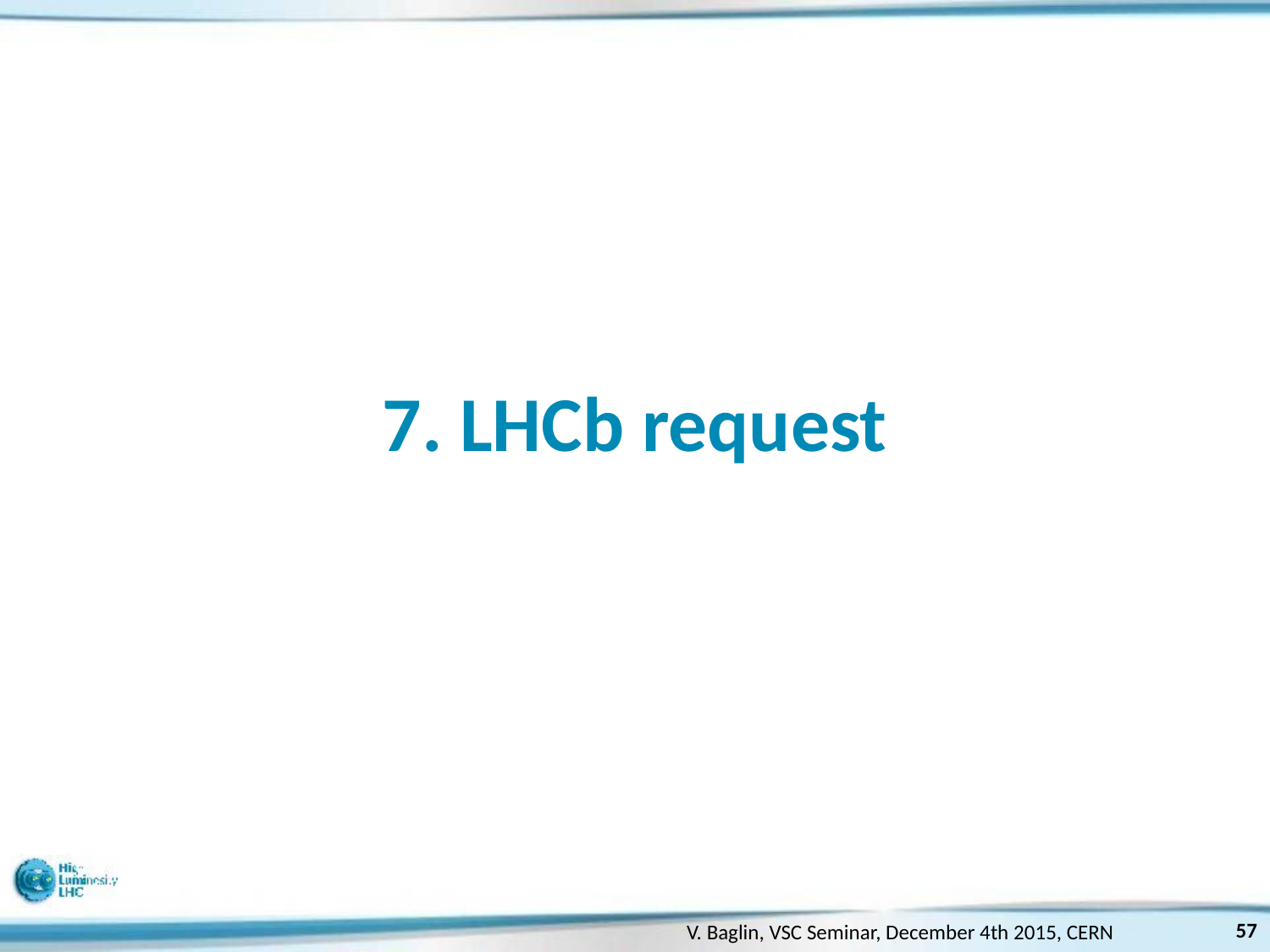

# 7. LHCb request
57
V. Baglin, VSC Seminar, December 4th 2015, CERN